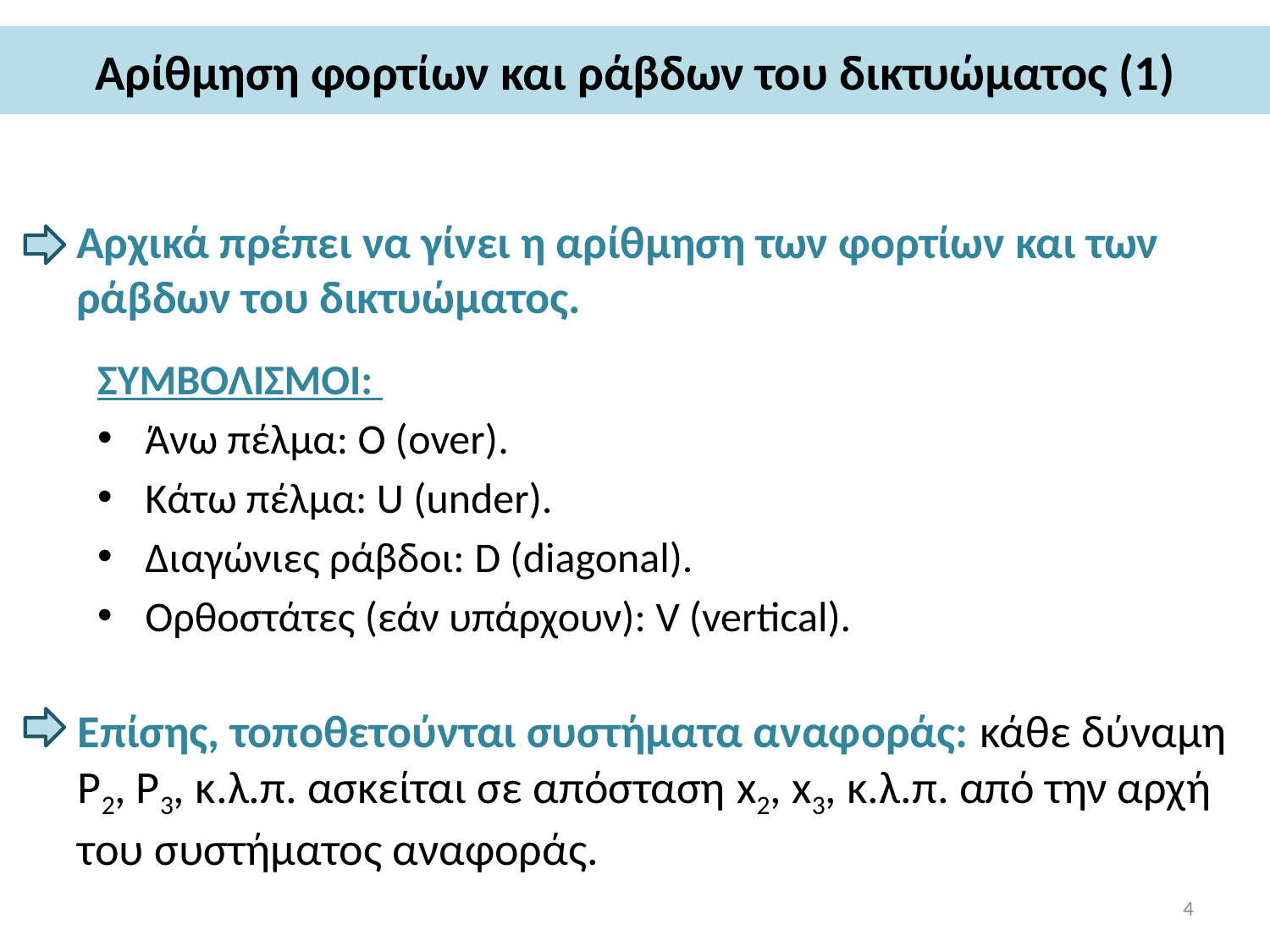

# Αρίθμηση φορτίων και ράβδων του δικτυώματος (1)
Αρχικά πρέπει να γίνει η αρίθμηση των φορτίων και των ράβδων του δικτυώματος.

ΣΥΜΒΟΛΙΣΜΟΙ:
Άνω πέλμα: Ο (over).
Κάτω πέλμα: U (under).
Διαγώνιες ράβδοι: D (diagonal).
Ορθοστάτες (εάν υπάρχουν): V (vertical).

Επίσης, τοποθετούνται συστήματα αναφοράς: κάθε δύναμη P2, P3, κ.λ.π. ασκείται σε απόσταση x2, x3, κ.λ.π. από την αρχή του συστήματος αναφοράς.

4